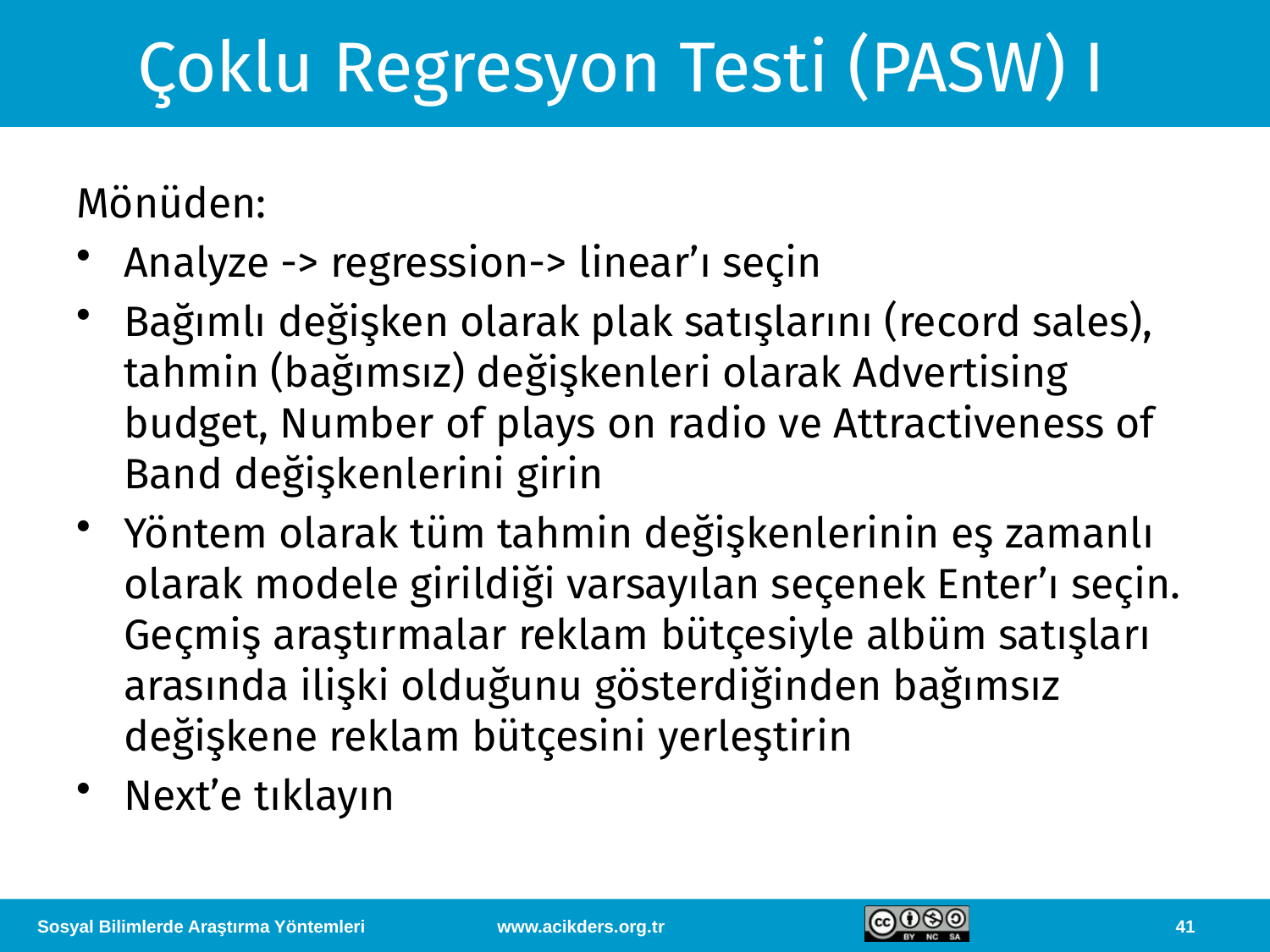

# Çoklu Regresyon Testi (PASW) I
Mönüden:
Analyze -> regression-> linear’ı seçin
Bağımlı değişken olarak plak satışlarını (record sales), tahmin (bağımsız) değişkenleri olarak Advertising budget, Number of plays on radio ve Attractiveness of Band değişkenlerini girin
Yöntem olarak tüm tahmin değişkenlerinin eş zamanlı olarak modele girildiği varsayılan seçenek Enter’ı seçin. Geçmiş araştırmalar reklam bütçesiyle albüm satışları arasında ilişki olduğunu gösterdiğinden bağımsız değişkene reklam bütçesini yerleştirin
Next’e tıklayın